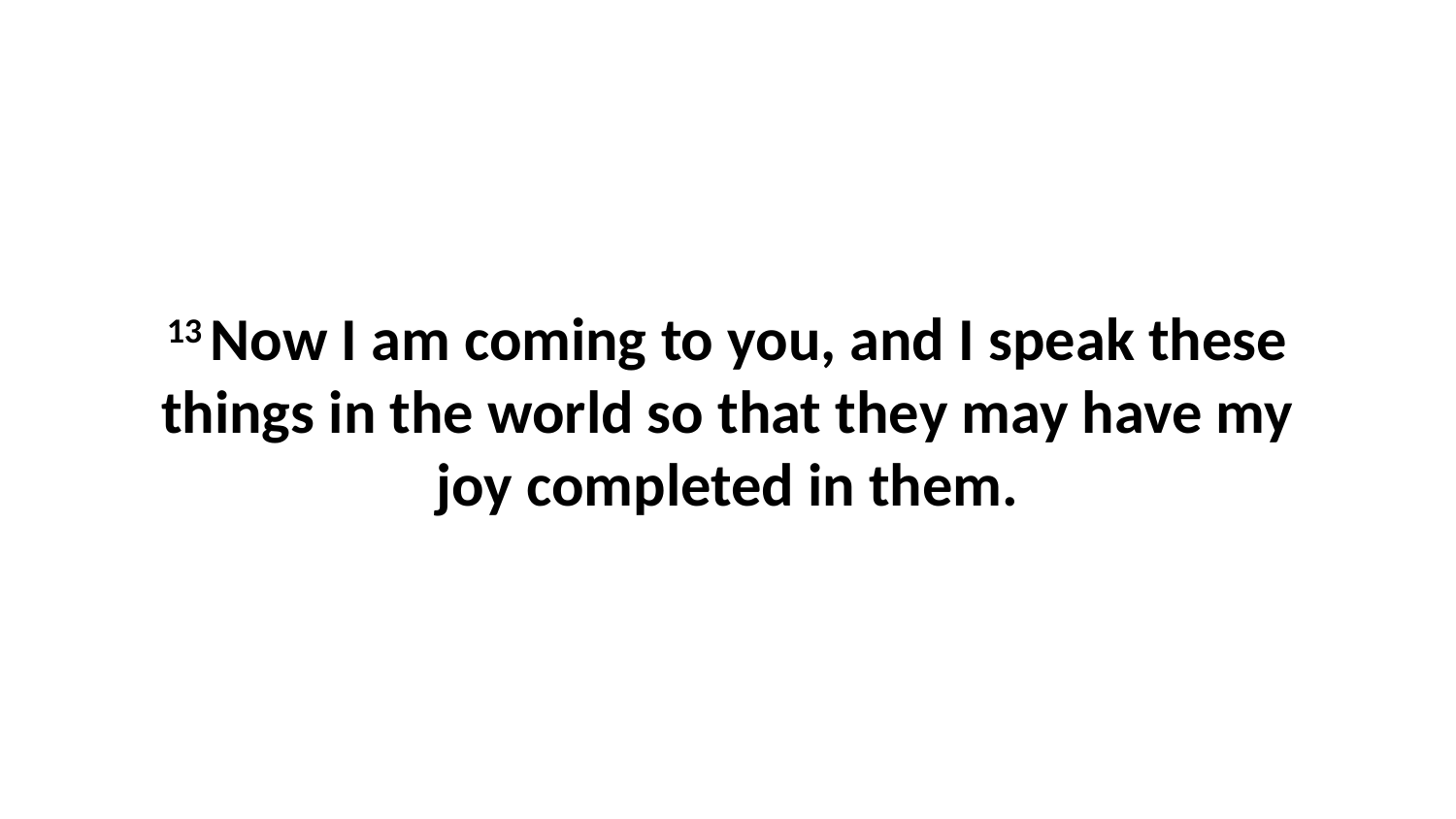

13 Now I am coming to you, and I speak these things in the world so that they may have my joy completed in them.